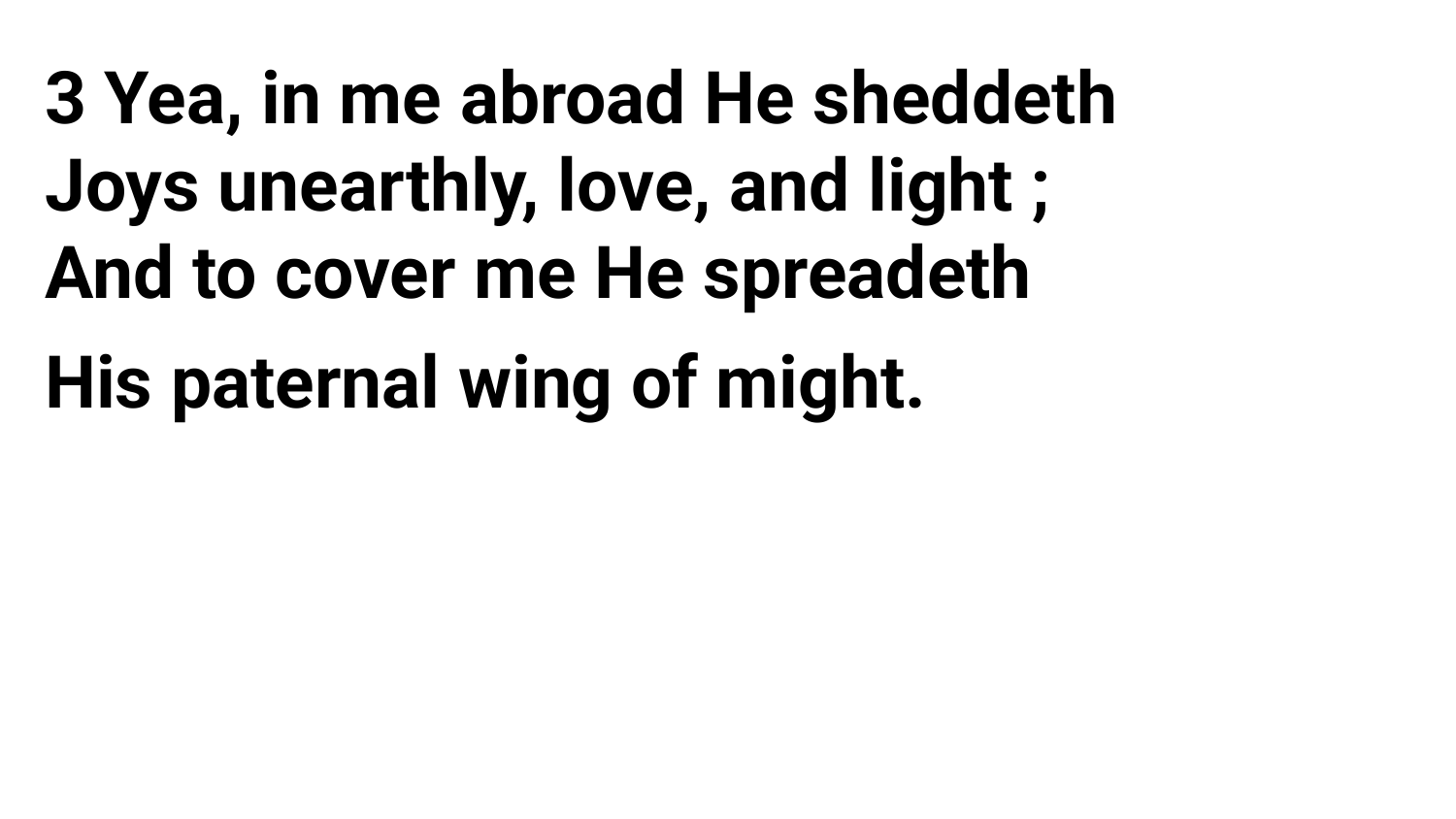

3 Yea, in me abroad He sheddeth
Joys unearthly, love, and light ;
And to cover me He spreadeth
His paternal wing of might.